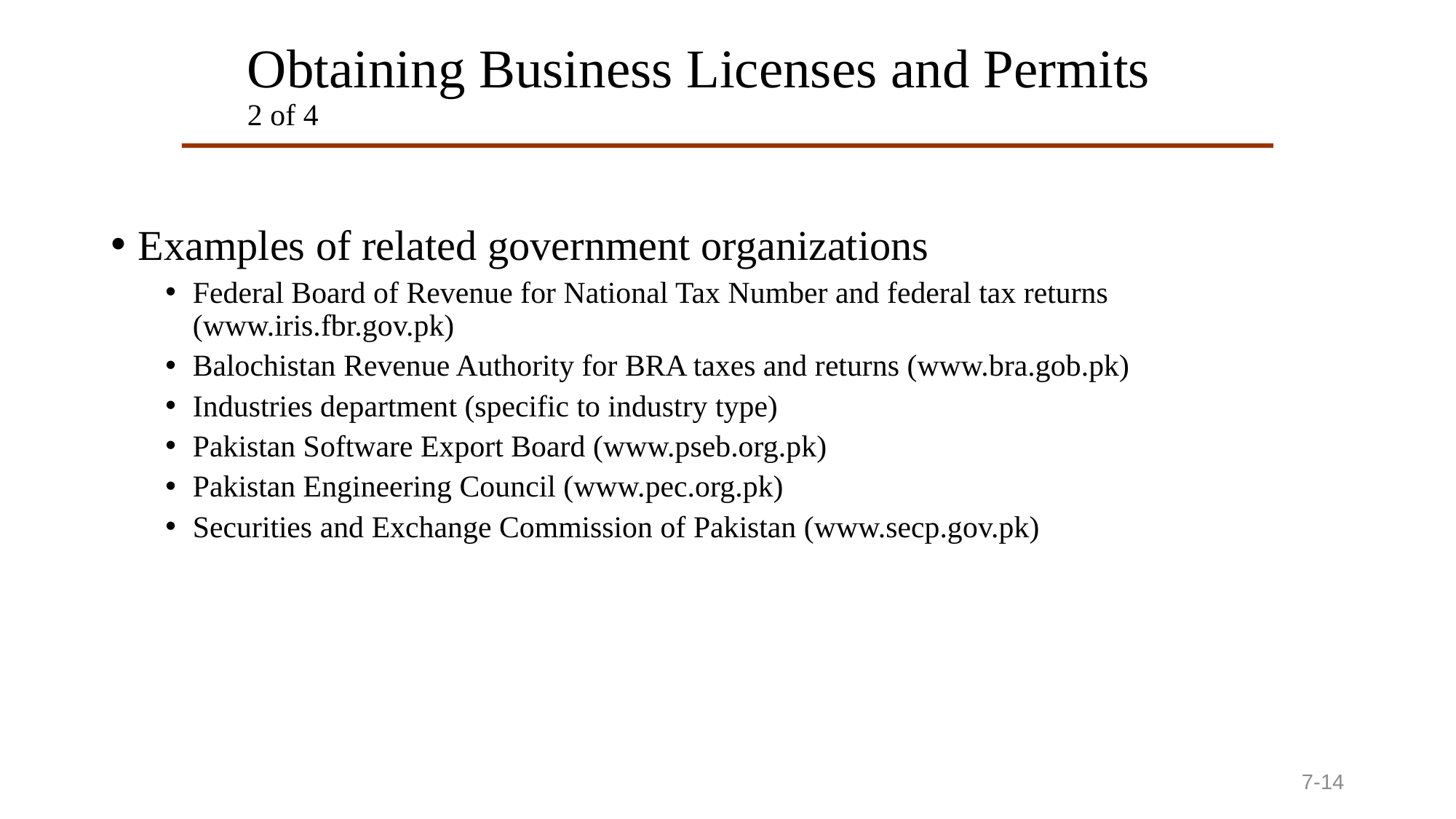

# Obtaining Business Licenses and Permits 2 of 4

Examples of related government organizations
Federal Board of Revenue for National Tax Number and federal tax returns (www.iris.fbr.gov.pk)
Balochistan Revenue Authority for BRA taxes and returns (www.bra.gob.pk)
Industries department (specific to industry type)
Pakistan Software Export Board (www.pseb.org.pk)
Pakistan Engineering Council (www.pec.org.pk)
Securities and Exchange Commission of Pakistan (www.secp.gov.pk)
7-14